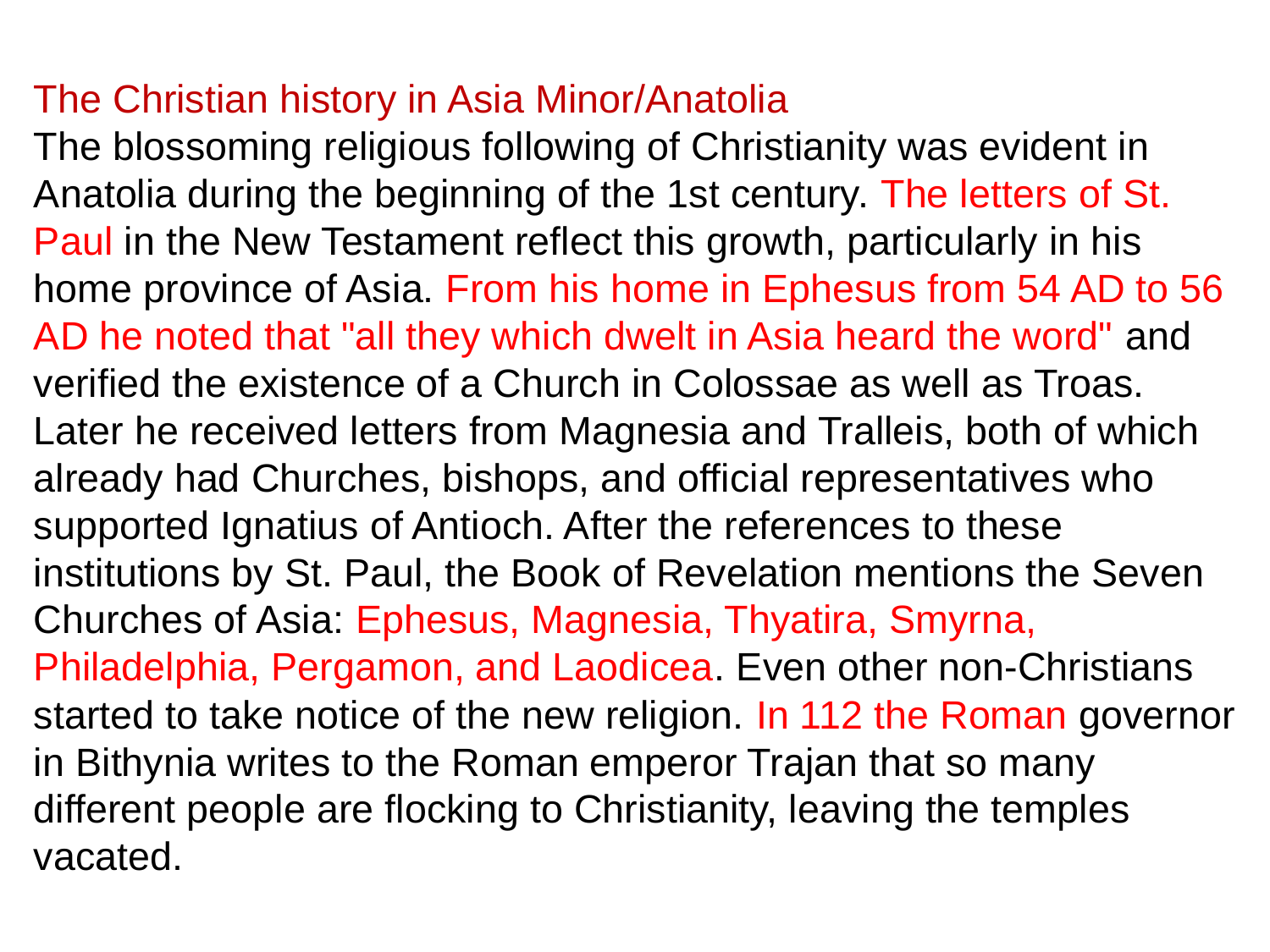

# The Christian history in Asia Minor/Anatolia The blossoming religious following of Christianity was evident in Anatolia during the beginning of the 1st century. The letters of St. Paul in the New Testament reflect this growth, particularly in his home province of Asia. From his home in Ephesus from 54 AD to 56 AD he noted that "all they which dwelt in Asia heard the word" and verified the existence of a Church in Colossae as well as Troas. Later he received letters from Magnesia and Tralleis, both of which already had Churches, bishops, and official representatives who supported Ignatius of Antioch. After the references to these institutions by St. Paul, the Book of Revelation mentions the Seven Churches of Asia: Ephesus, Magnesia, Thyatira, Smyrna, Philadelphia, Pergamon, and Laodicea. Even other non-Christians started to take notice of the new religion. In 112 the Roman governor in Bithynia writes to the Roman emperor Trajan that so many different people are flocking to Christianity, leaving the temples vacated.